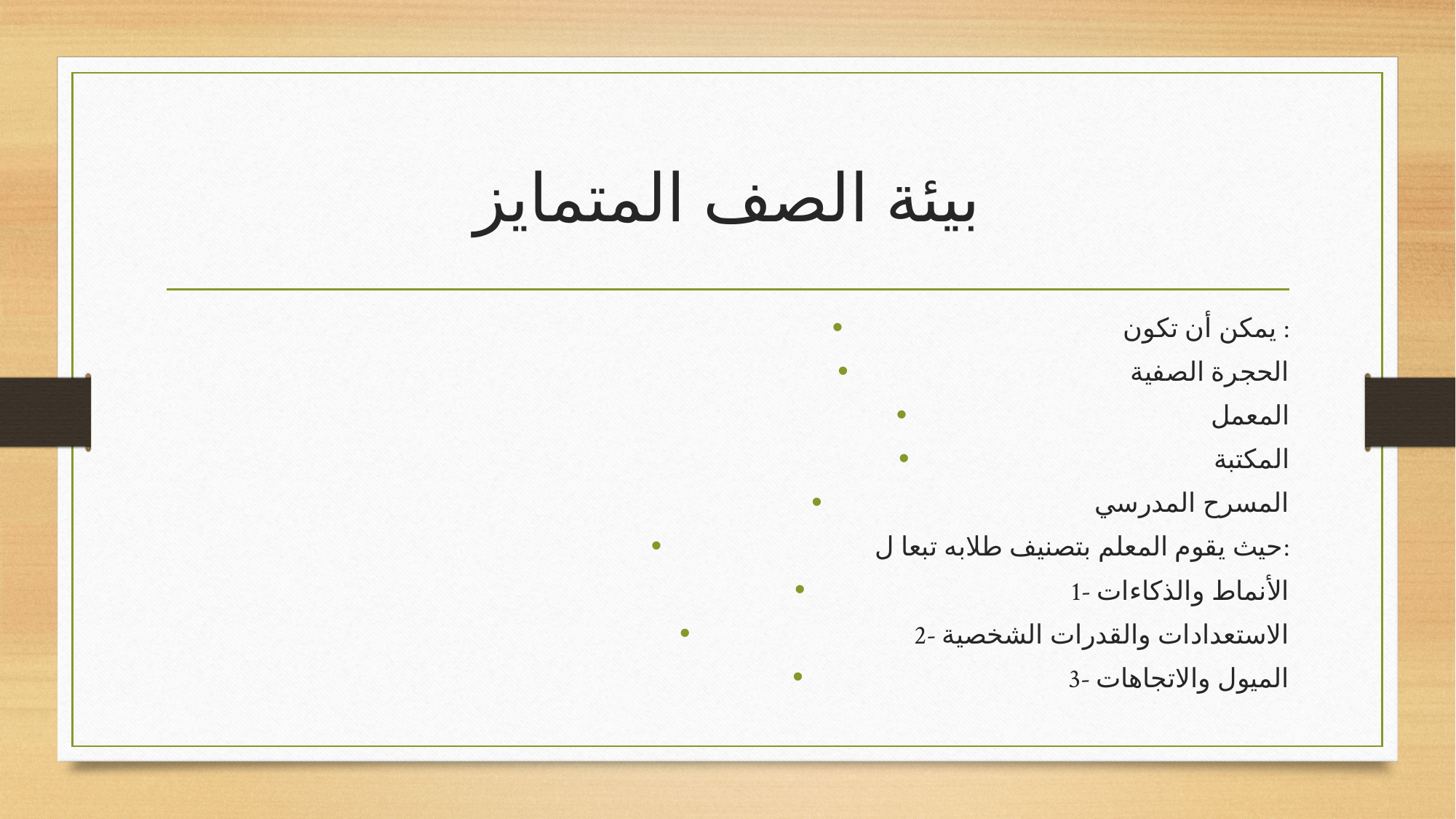

# بيئة الصف المتمايز
يمكن أن تكون :
الحجرة الصفية
المعمل
المكتبة
المسرح المدرسي
حيث يقوم المعلم بتصنيف طلابه تبعا ل:
1- الأنماط والذكاءات
2- الاستعدادات والقدرات الشخصية
3- الميول والاتجاهات